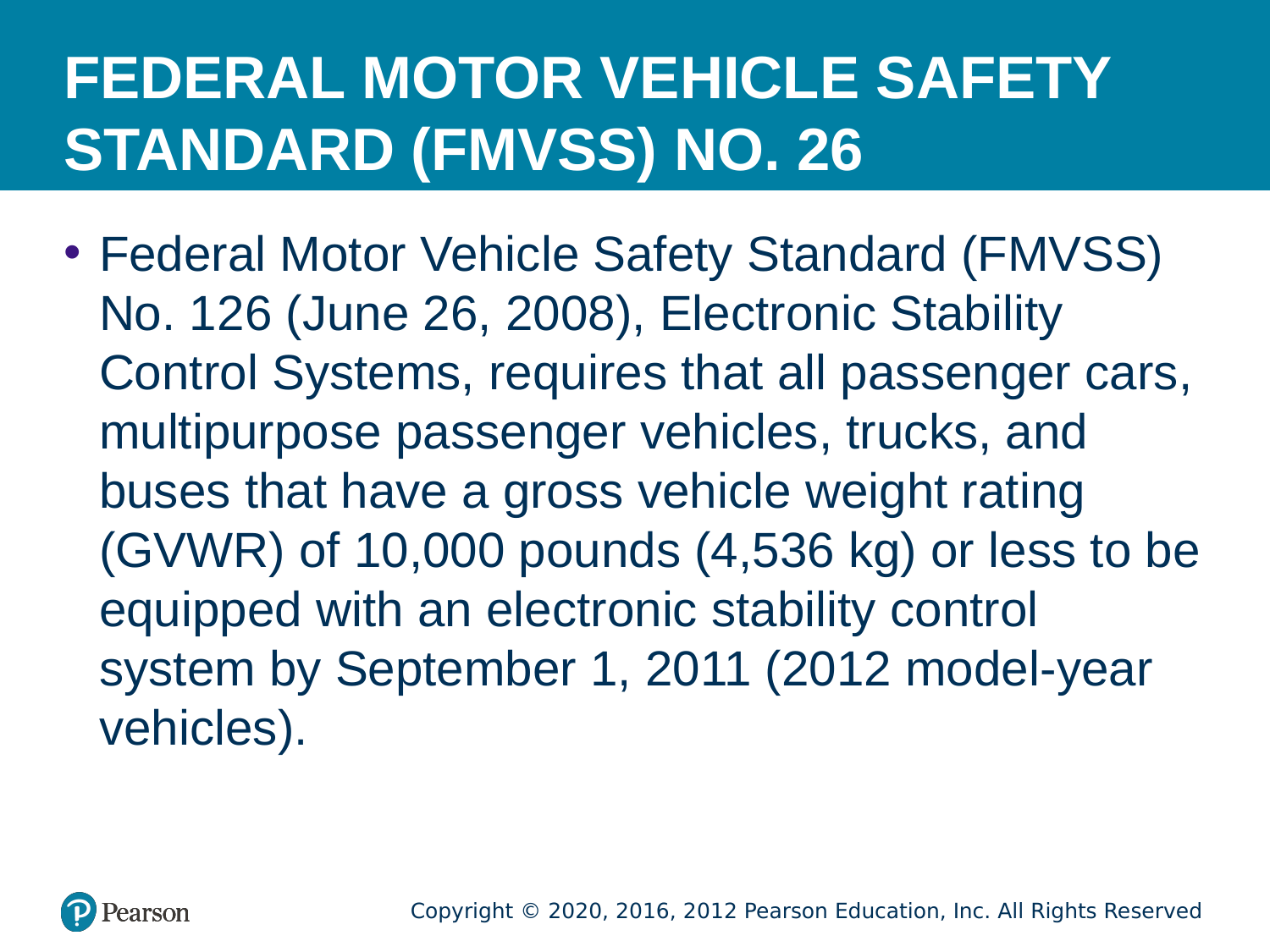

# FEDERAL MOTOR VEHICLE SAFETY STANDARD (FMVSS) NO. 26
Federal Motor Vehicle Safety Standard (FMVSS) No. 126 (June 26, 2008), Electronic Stability Control Systems, requires that all passenger cars, multipurpose passenger vehicles, trucks, and buses that have a gross vehicle weight rating (GVWR) of 10,000 pounds (4,536 kg) or less to be equipped with an electronic stability control system by September 1, 2011 (2012 model-year vehicles).